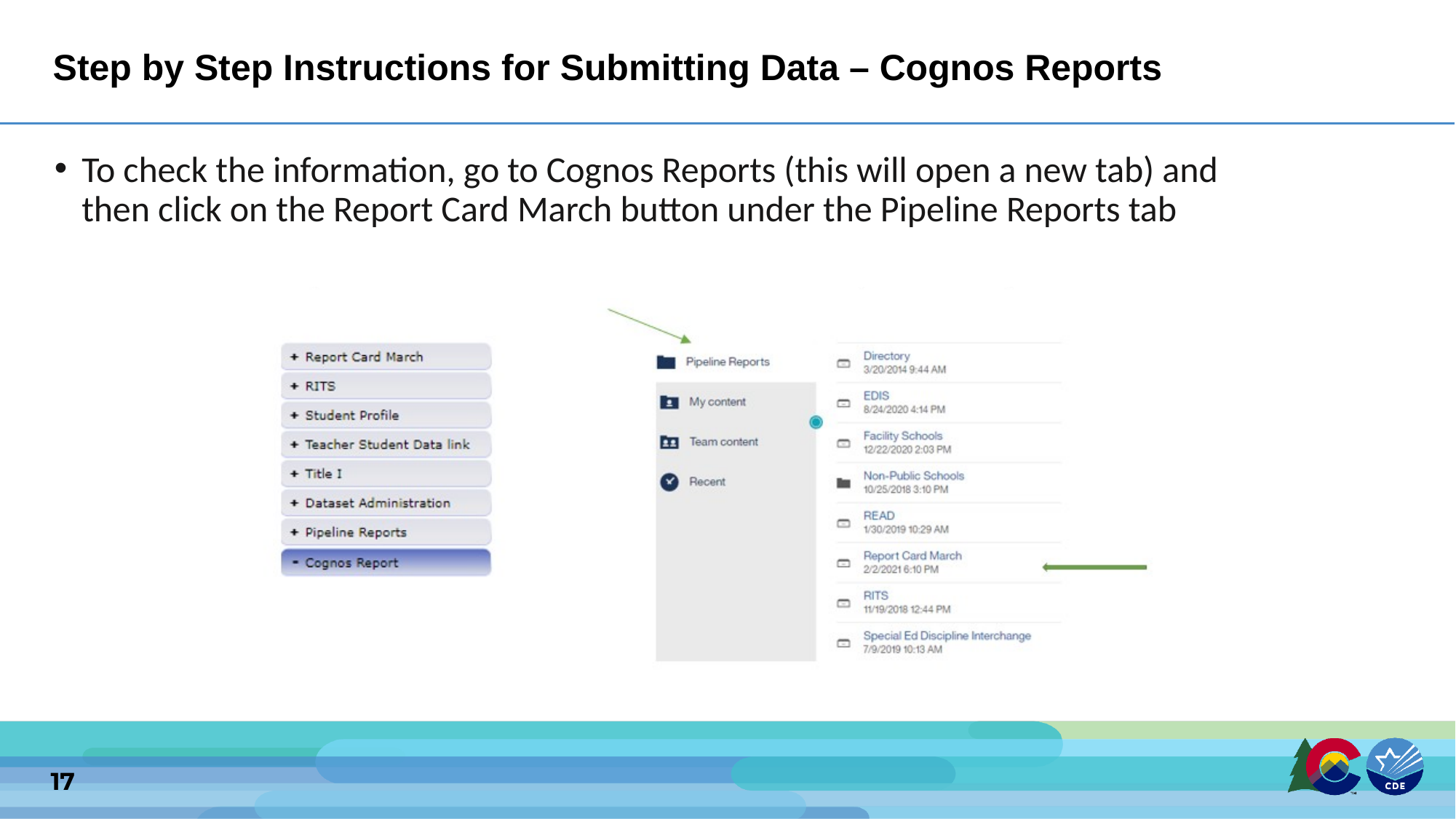

# Step by Step Instructions for Submitting Data – Cognos Reports
To check the information, go to Cognos Reports (this will open a new tab) and then click on the Report Card March button under the Pipeline Reports tab

17